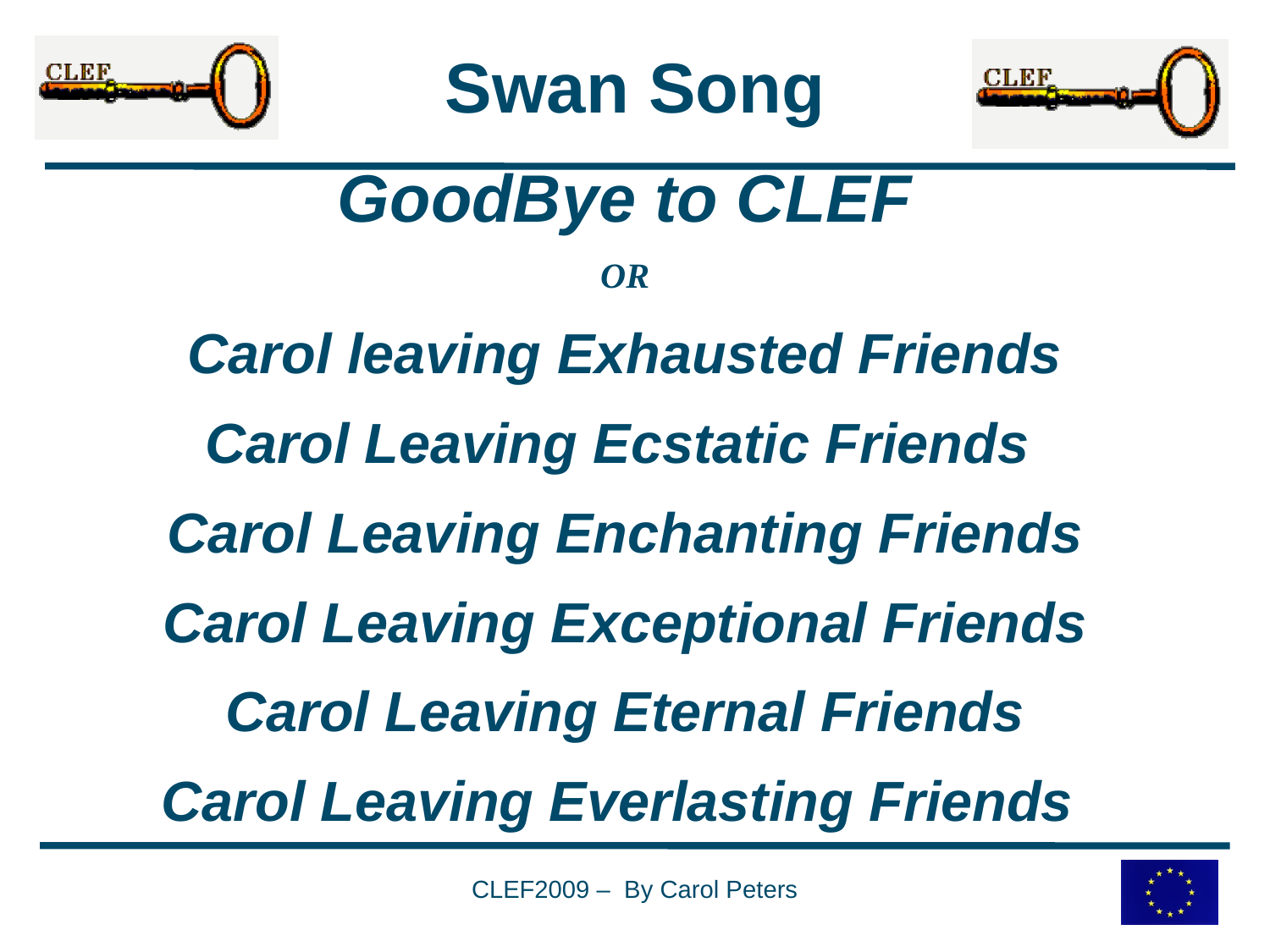

# Swan Song
GoodBye to CLEF
OR
Carol leaving Exhausted Friends
Carol Leaving Ecstatic Friends
Carol Leaving Enchanting Friends
Carol Leaving Exceptional Friends
Carol Leaving Eternal Friends
Carol Leaving Everlasting Friends

CLEF2009 –  By Carol Peters